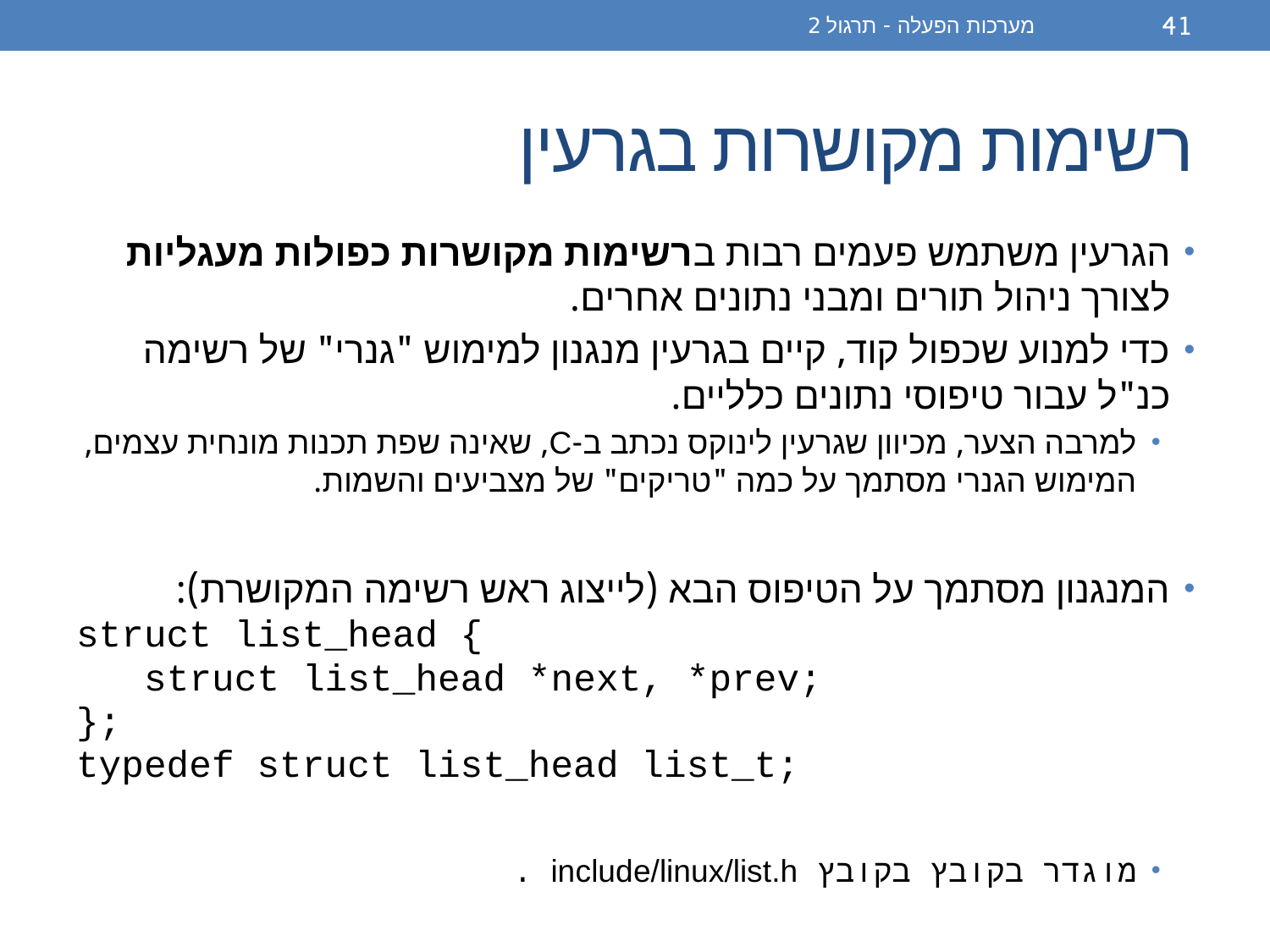

מערכות הפעלה - תרגול 2
41
# רשימות מקושרות בגרעין
הגרעין משתמש פעמים רבות ברשימות מקושרות כפולות מעגליות לצורך ניהול תורים ומבני נתונים אחרים.
כדי למנוע שכפול קוד, קיים בגרעין מנגנון למימוש "גנרי" של רשימה כנ"ל עבור טיפוסי נתונים כלליים.
למרבה הצער, מכיוון שגרעין לינוקס נכתב ב-C, שאינה שפת תכנות מונחית עצמים, המימוש הגנרי מסתמך על כמה "טריקים" של מצביעים והשמות.

המנגנון מסתמך על הטיפוס הבא (לייצוג ראש רשימה המקושרת):
struct list_head {
	  struct list_head *next, *prev;
};
typedef struct list_head list_t;

מוגדר בקובץ בקובץ include/linux/list.h .